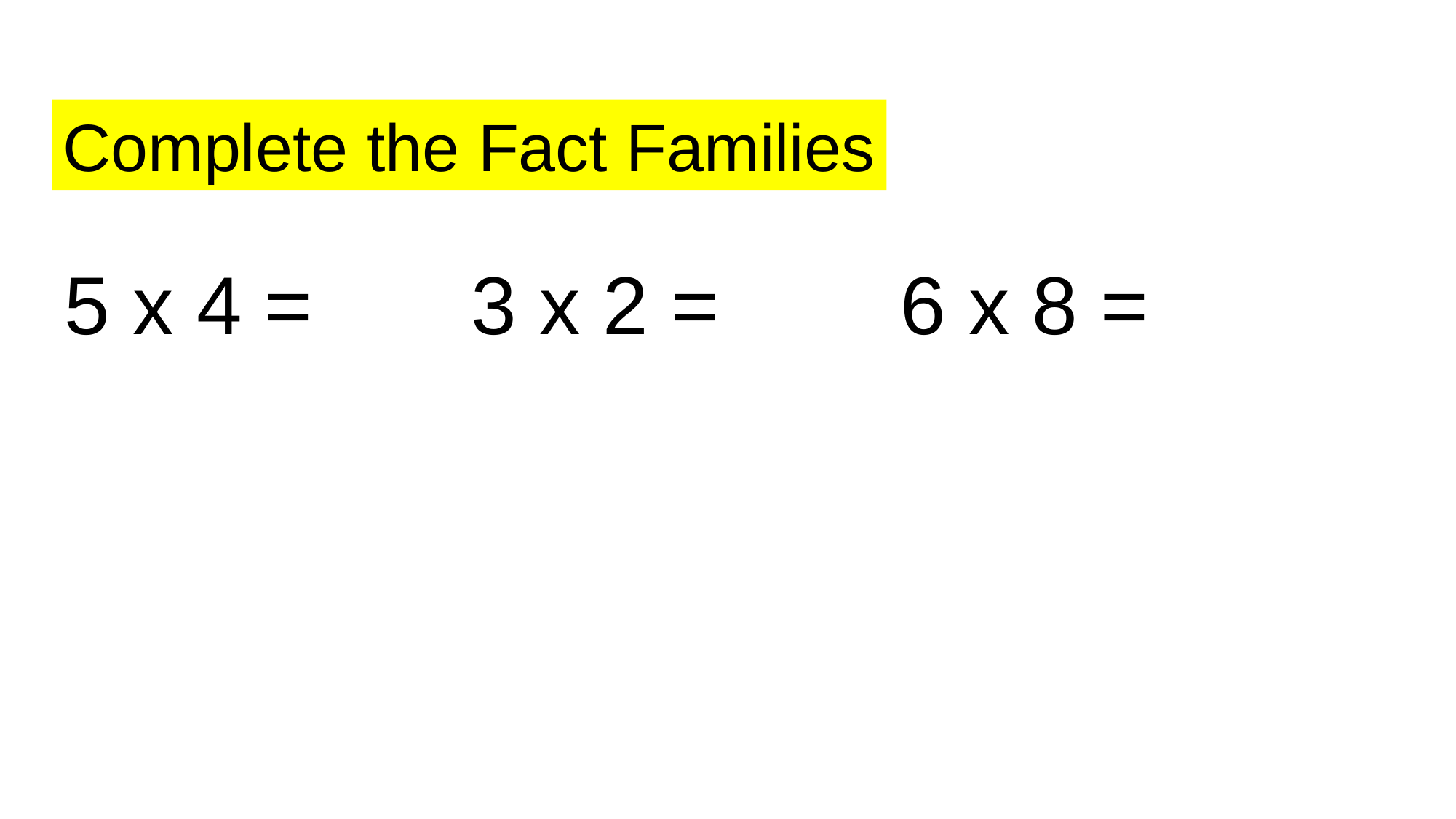

Complete the Fact Families
5 x 4 =       3 x 2 =        6 x 8 =